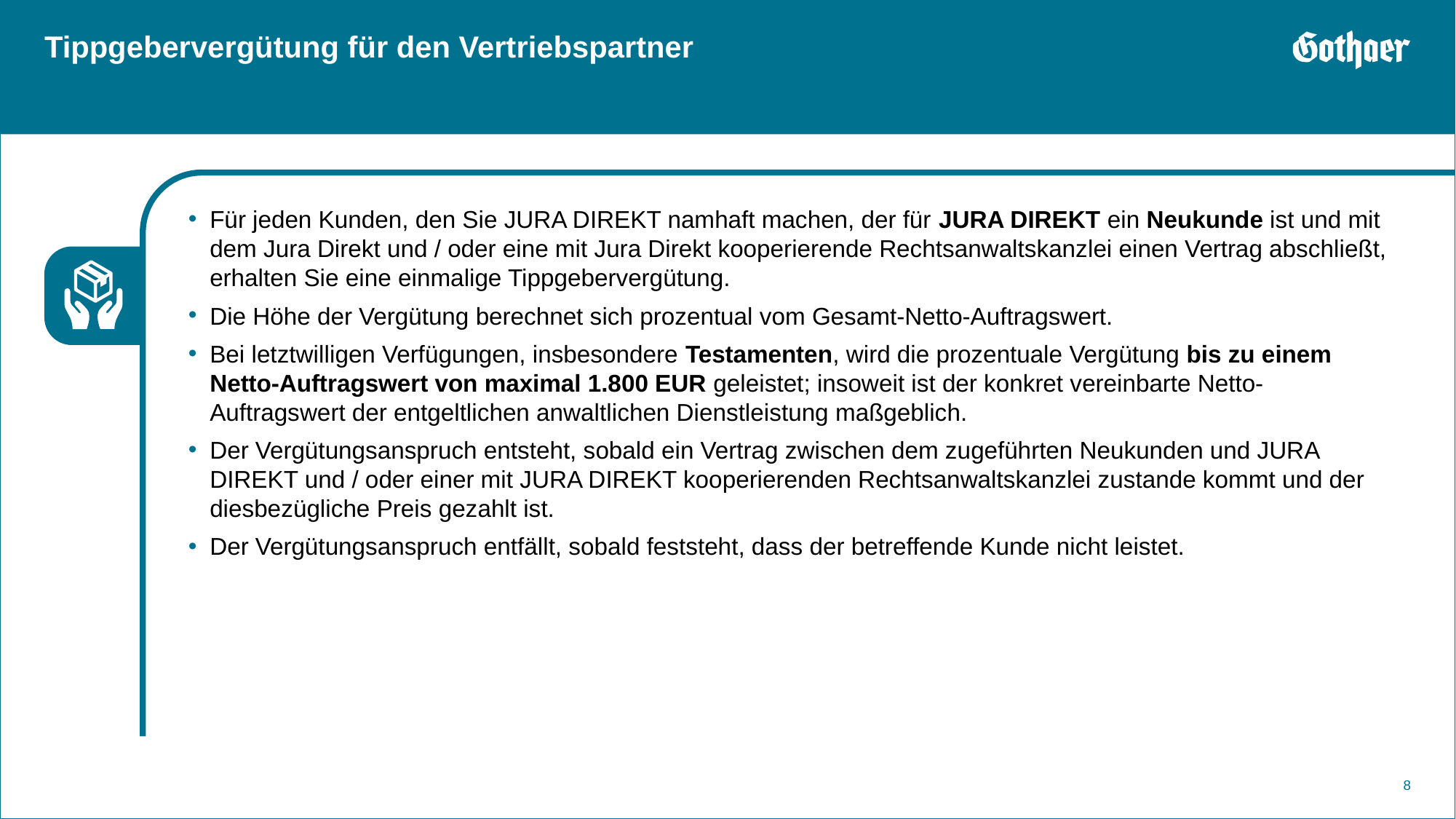

# Tippgebervergütung für den Vertriebspartner

Für jeden Kunden, den Sie JURA DIREKT namhaft machen, der für JURA DIREKT ein Neukunde ist und mit dem Jura Direkt und / oder eine mit Jura Direkt kooperierende Rechtsanwaltskanzlei einen Vertrag abschließt, erhalten Sie eine einmalige Tippgebervergütung.
Die Höhe der Vergütung berechnet sich prozentual vom Gesamt-Netto-Auftragswert.
Bei letztwilligen Verfügungen, insbesondere Testamenten, wird die prozentuale Vergütung bis zu einem Netto-Auftragswert von maximal 1.800 EUR geleistet; insoweit ist der konkret vereinbarte Netto-Auftragswert der entgeltlichen anwaltlichen Dienstleistung maßgeblich.
Der Vergütungsanspruch entsteht, sobald ein Vertrag zwischen dem zugeführten Neukunden und JURA DIREKT und / oder einer mit JURA DIREKT kooperierenden Rechtsanwaltskanzlei zustande kommt und der diesbezügliche Preis gezahlt ist.
Der Vergütungsanspruch entfällt, sobald feststeht, dass der betreffende Kunde nicht leistet.

 8